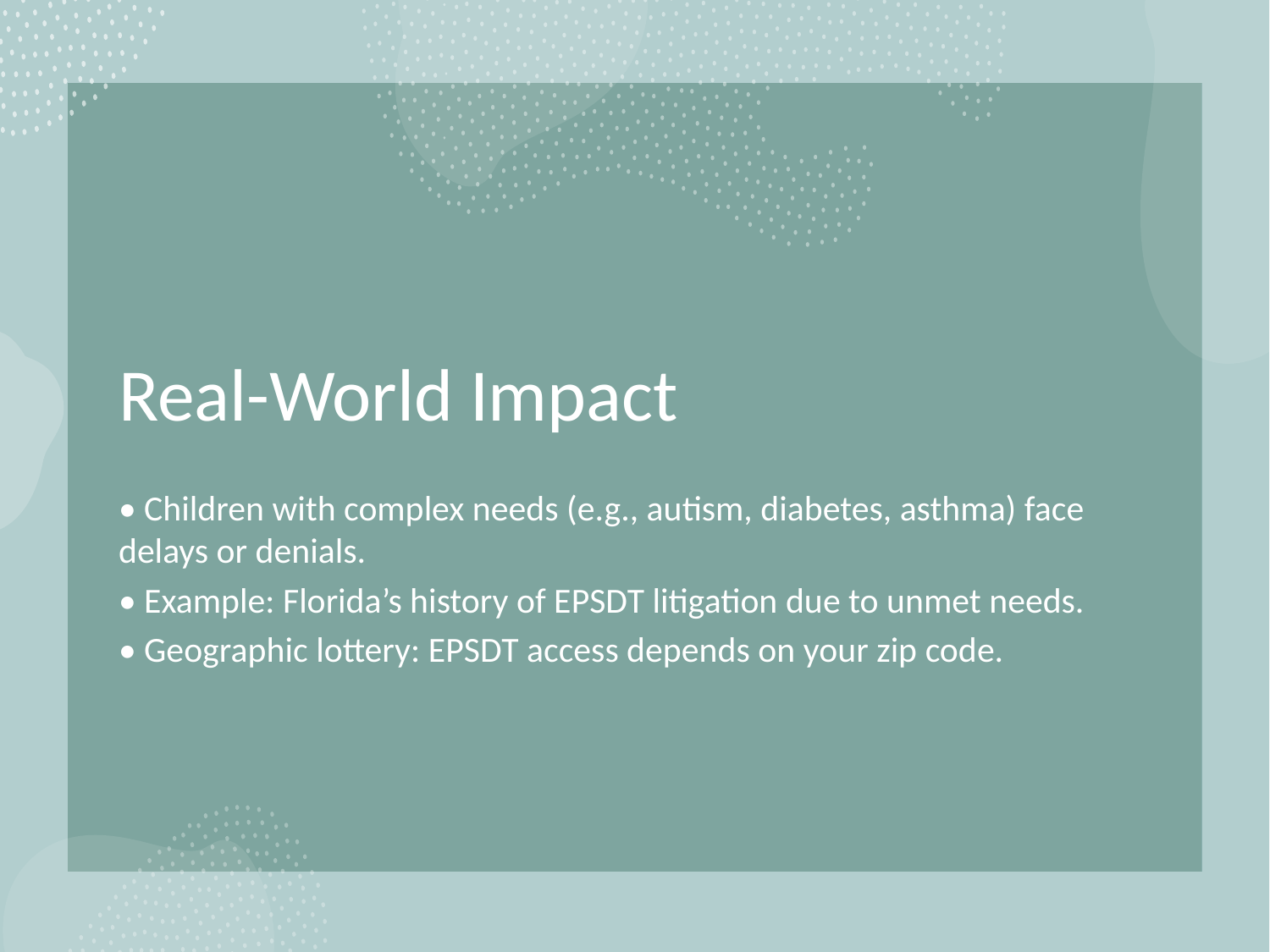

# Real-World Impact
• Children with complex needs (e.g., autism, diabetes, asthma) face delays or denials.
• Example: Florida’s history of EPSDT litigation due to unmet needs.
• Geographic lottery: EPSDT access depends on your zip code.